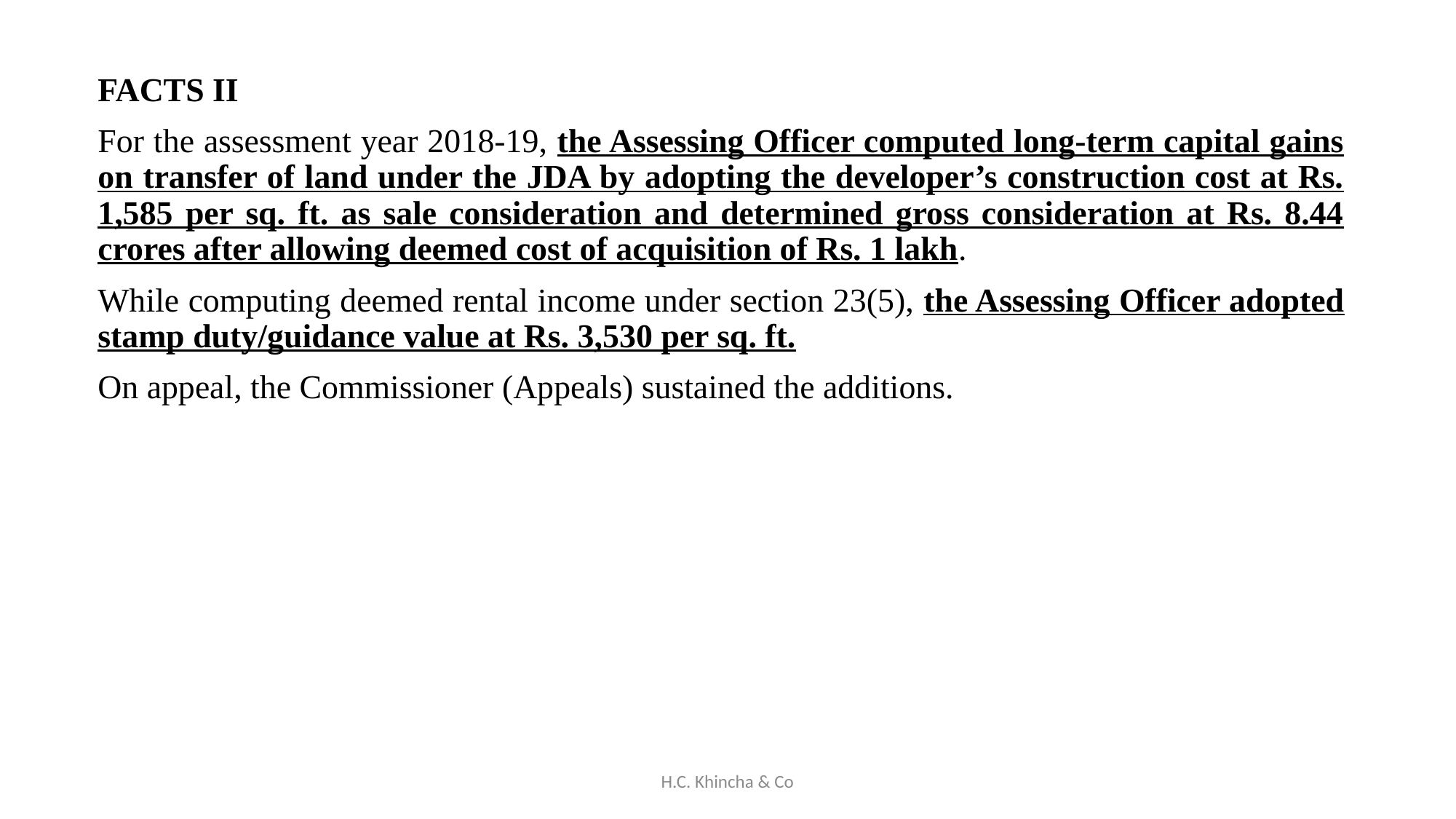

FACTS II
For the assessment year 2018-19, the Assessing Officer computed long-term capital gains on transfer of land under the JDA by adopting the developer’s construction cost at Rs. 1,585 per sq. ft. as sale consideration and determined gross consideration at Rs. 8.44 crores after allowing deemed cost of acquisition of Rs. 1 lakh.
While computing deemed rental income under section 23(5), the Assessing Officer adopted stamp duty/guidance value at Rs. 3,530 per sq. ft.
On appeal, the Commissioner (Appeals) sustained the additions.

H.C. Khincha & Co